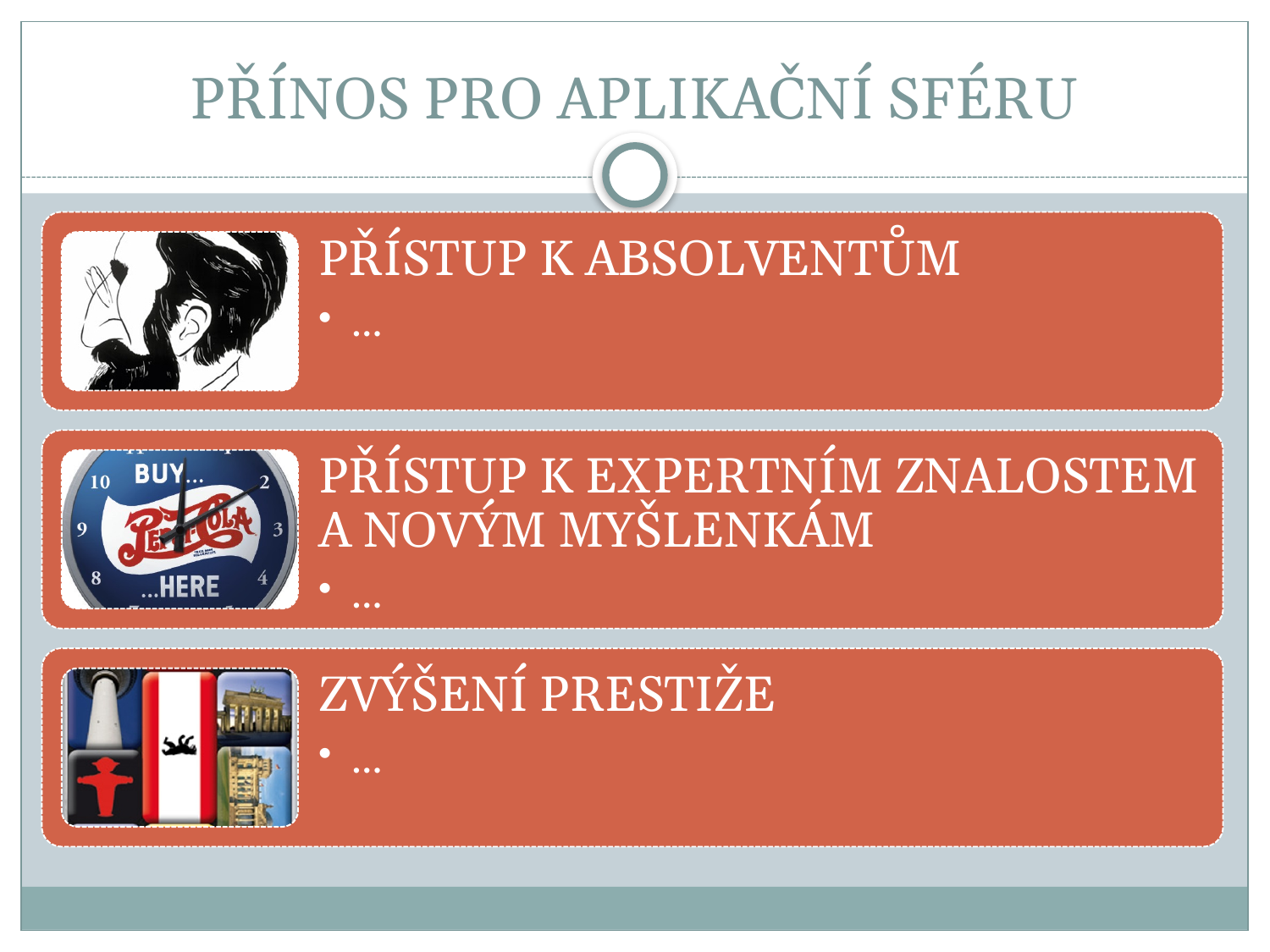

# PŘÍNOS PRO APLIKAČNÍ SFÉRU
PŘÍSTUP K ABSOLVENTŮM
…
PŘÍSTUP K EXPERTNÍM ZNALOSTEM A NOVÝM MYŠLENKÁM
…
ZVÝŠENÍ PRESTIŽE
…